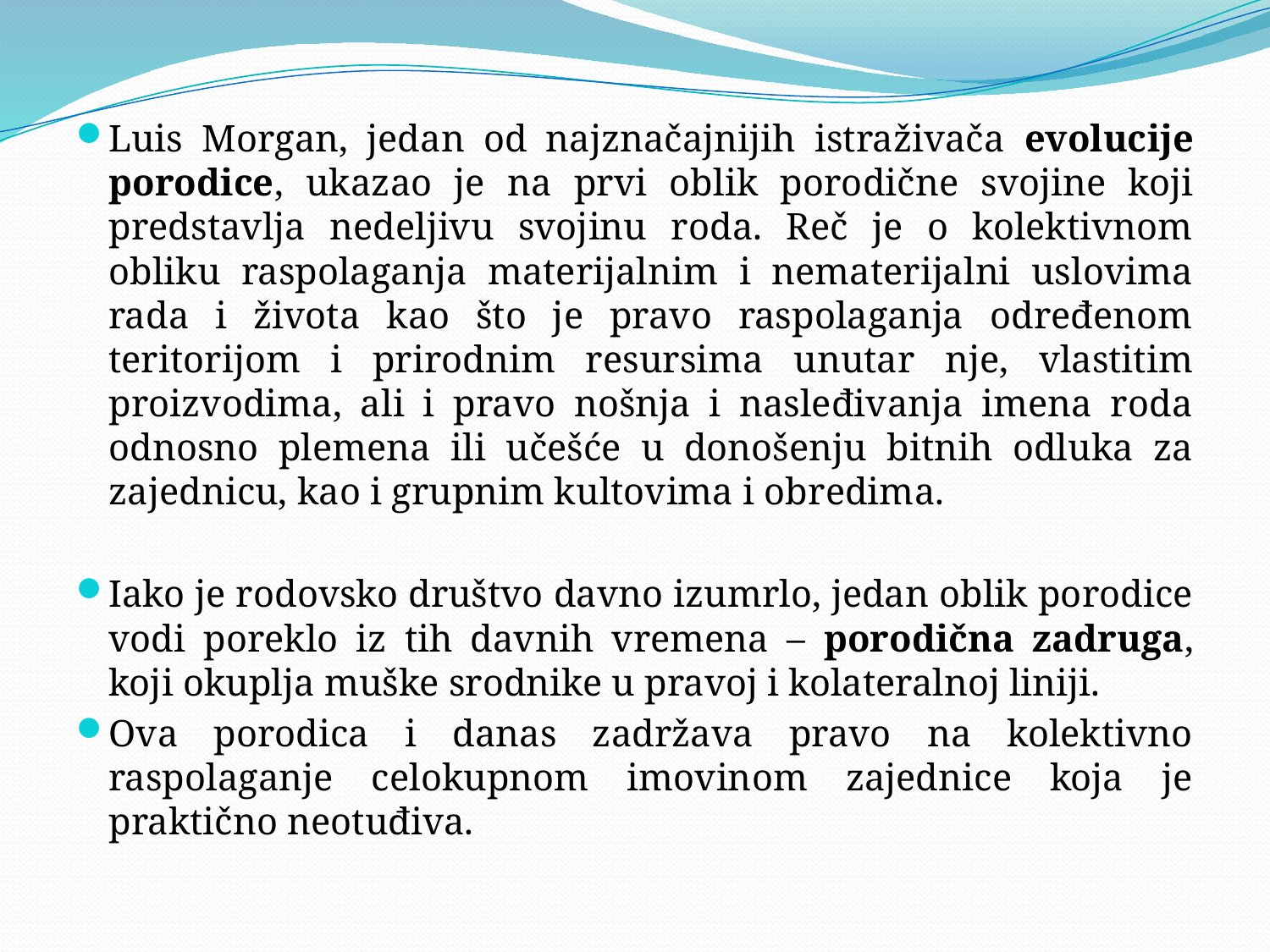

#
Luis Morgan, jedan od najznačajnijih istraživača evolucije porodice, ukazao je na prvi oblik porodične svojine koji predstavlja nedeljivu svojinu roda. Reč je o kolektivnom obliku raspolaganja materijalnim i nematerijalni uslovima rada i života kao što je pravo raspolaganja određenom teritorijom i prirodnim resursima unutar nje, vlastitim proizvodima, ali i pravo nošnja i nasleđivanja imena roda odnosno plemena ili učešće u donošenju bitnih odluka za zajednicu, kao i grupnim kultovima i obredima.

Iako je rodovsko društvo davno izumrlo, jedan oblik porodice vodi poreklo iz tih davnih vremena – porodična zadruga, koji okuplja muške srodnike u pravoj i kolateralnoj liniji.
Ova porodica i danas zadržava pravo na kolektivno raspolaganje celokupnom imovinom zajednice koja je praktično neotuđiva.